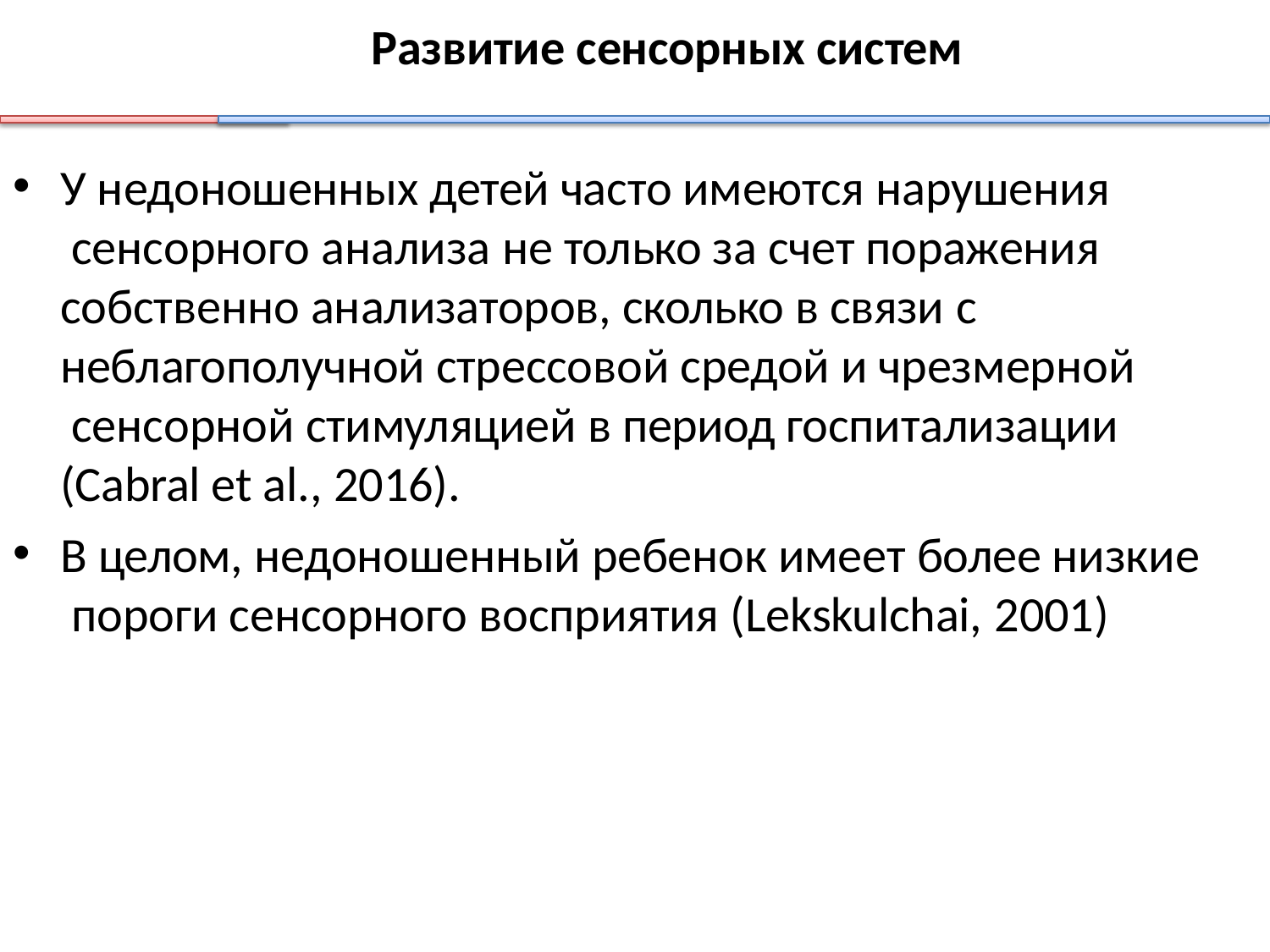

# Развитие сенсорных систем

У недоношенных детей часто имеются нарушения  сенсорного анализа не только за счет поражения  собственно анализаторов, сколько в связи с
неблагополучной стрессовой средой и чрезмерной  сенсорной стимуляцией в период госпитализации  (Cabral et al., 2016).
В целом, недоношенный ребенок имеет более низкие  пороги сенсорного восприятия (Lekskulchai, 2001)